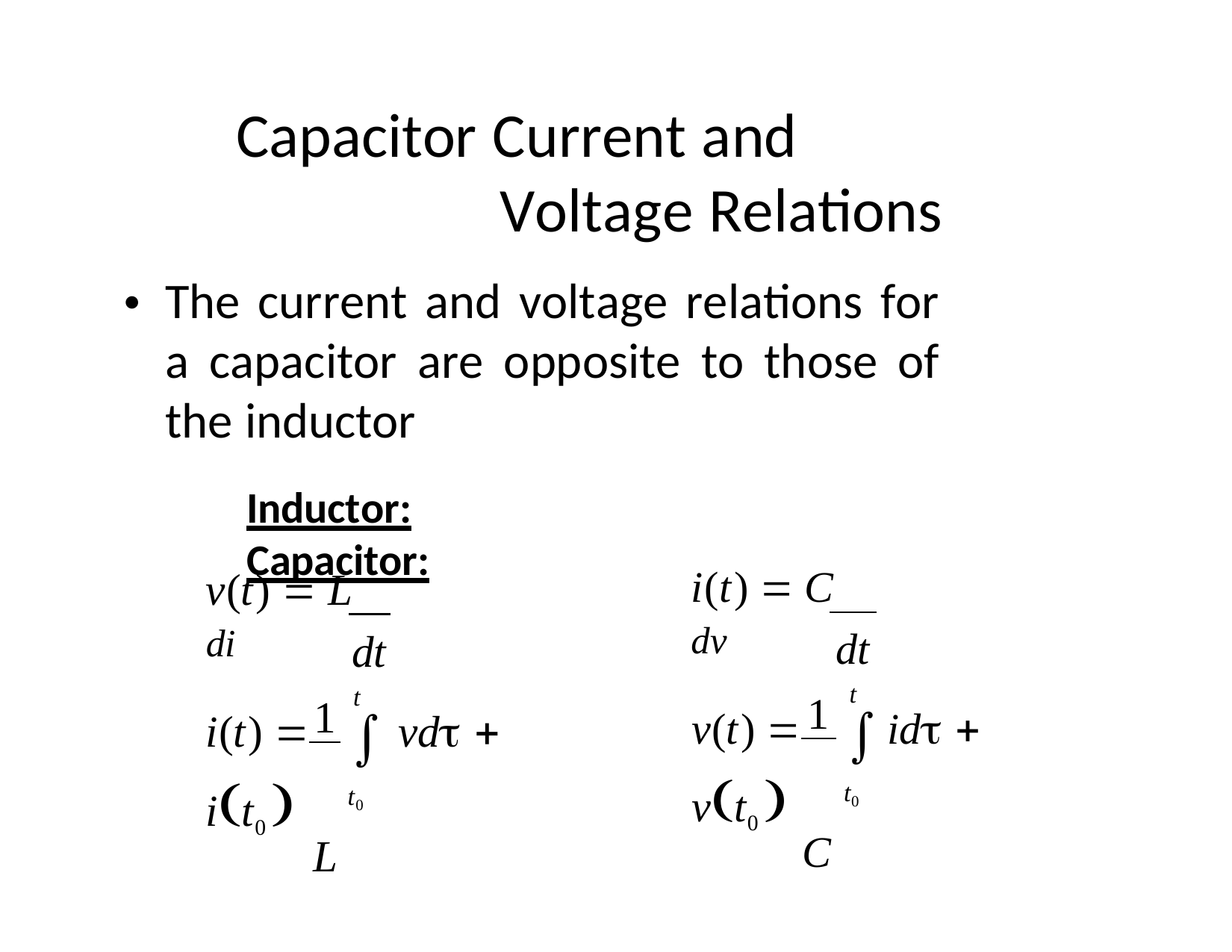

Capacitor Current and Voltage Relations
The current and voltage relations for a capacitor are opposite to those of the inductor
Inductor:	Capacitor:
i(t) = C dv
v(t) = L di

dt
dt
t
t
1
1
v(t) =	∫idτ + v(t0 )
C
i(t) =	∫ vdτ + i(t0 )
L

t0
t0